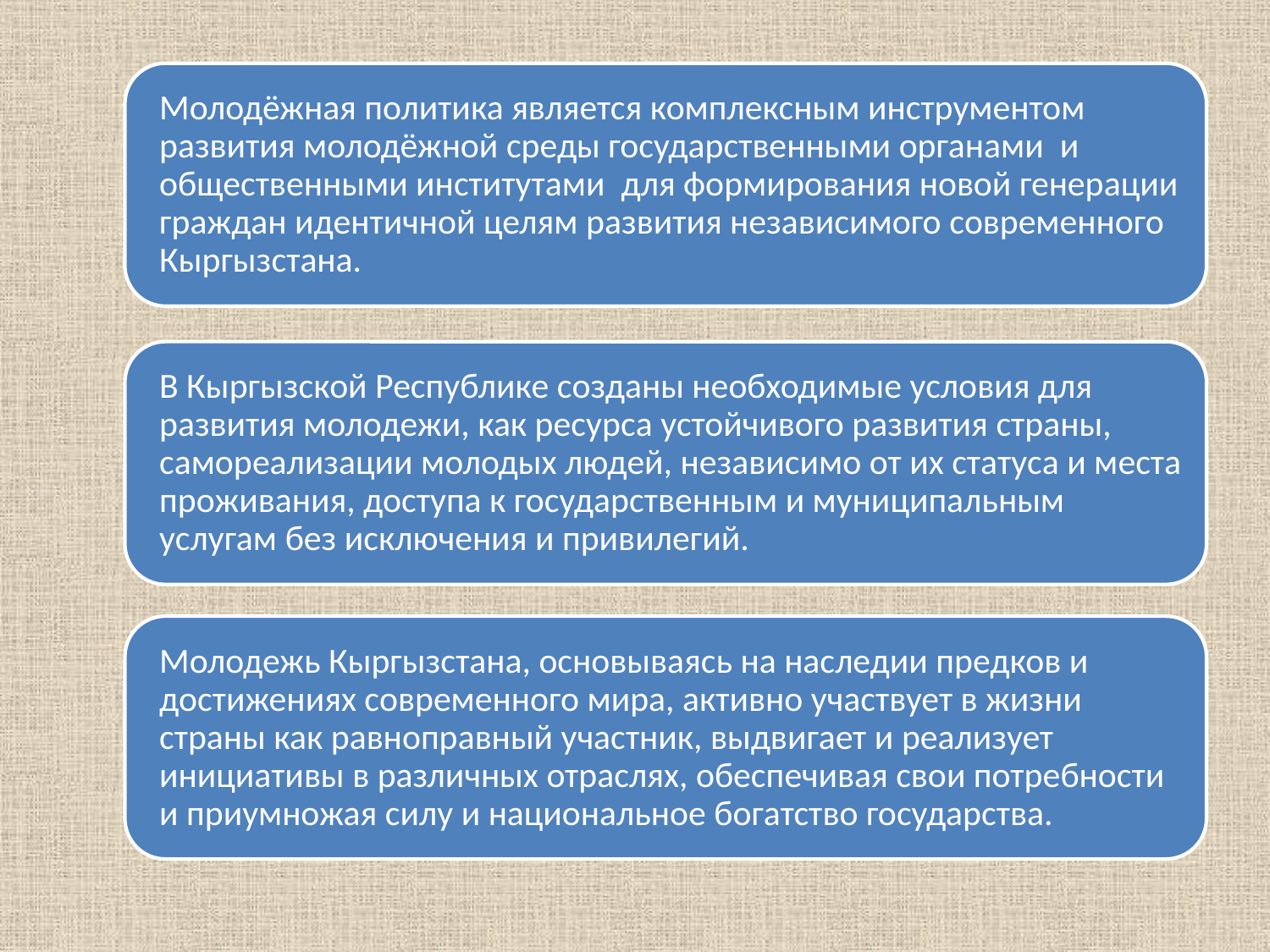

Молодёжная политика является комплексным инструментом развития молодёжной среды государственными органами  и общественными институтами  для формирования новой генерации граждан идентичной целям развития независимого современного Кыргызстана.
В Кыргызской Республике созданы необходимые условия для развития молодежи, как ресурса устойчивого развития страны, самореализации молодых людей, независимо от их статуса и места проживания, доступа к государственным и муниципальным услугам без исключения и привилегий.
Молодежь Кыргызстана, основываясь на наследии предков и достижениях современного мира, активно участвует в жизни страны как равноправный участник, выдвигает и реализует инициативы в различных отраслях, обеспечивая свои потребности и приумножая силу и национальное богатство государства.